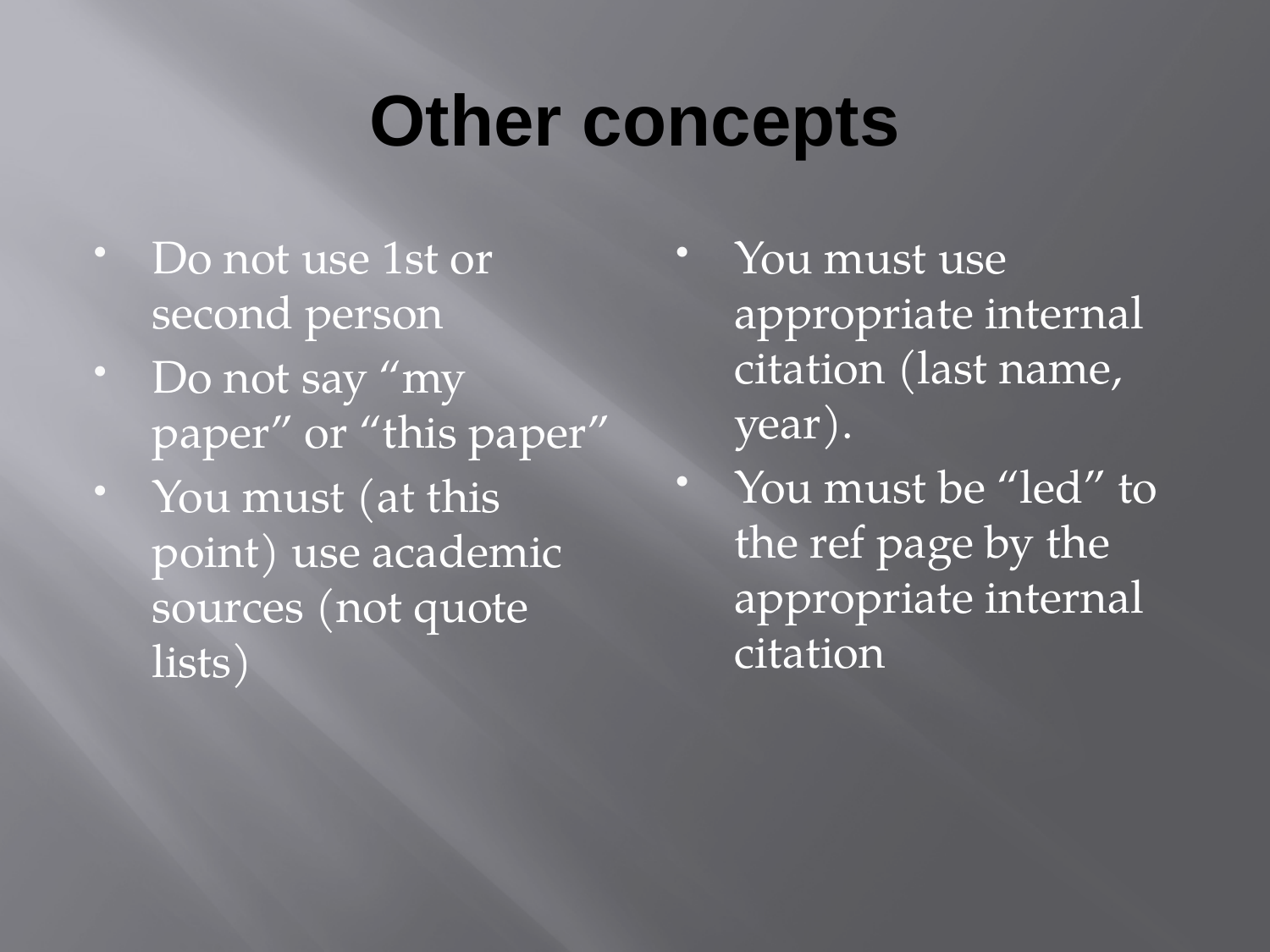

# Other concepts
Do not use 1st or second person
Do not say “my paper” or “this paper”
You must (at this point) use academic sources (not quote lists)
You must use appropriate internal citation (last name, year).
You must be “led” to the ref page by the appropriate internal citation